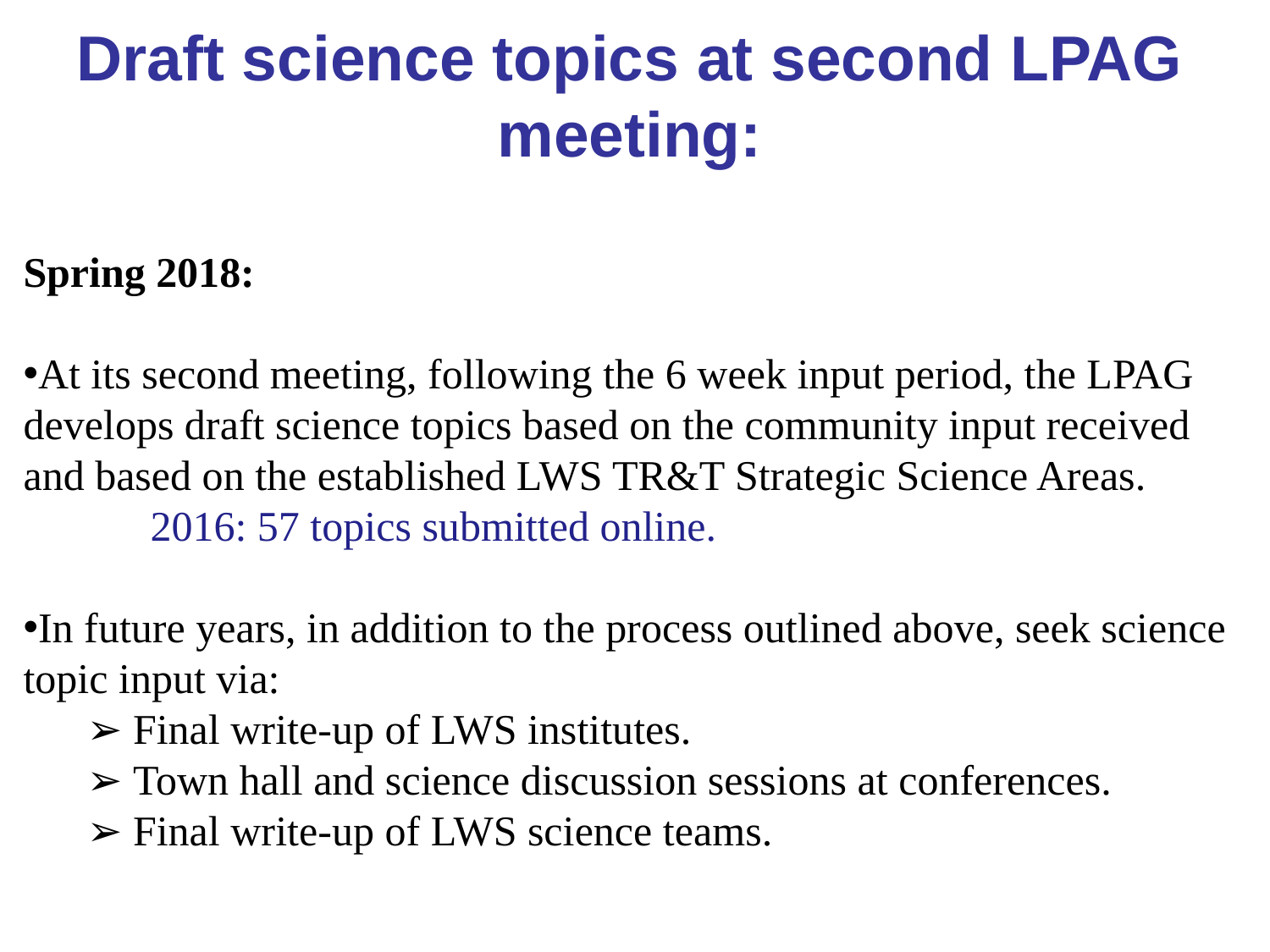

Draft science topics at second LPAG meeting:

Spring 2018:

At its second meeting, following the 6 week input period, the LPAG develops draft science topics based on the community input received and based on the established LWS TR&T Strategic Science Areas.
	2016: 57 topics submitted online.

In future years, in addition to the process outlined above, seek science topic input via:
➢ Final write-up of LWS institutes.
➢ Town hall and science discussion sessions at conferences.
➢ Final write-up of LWS science teams.